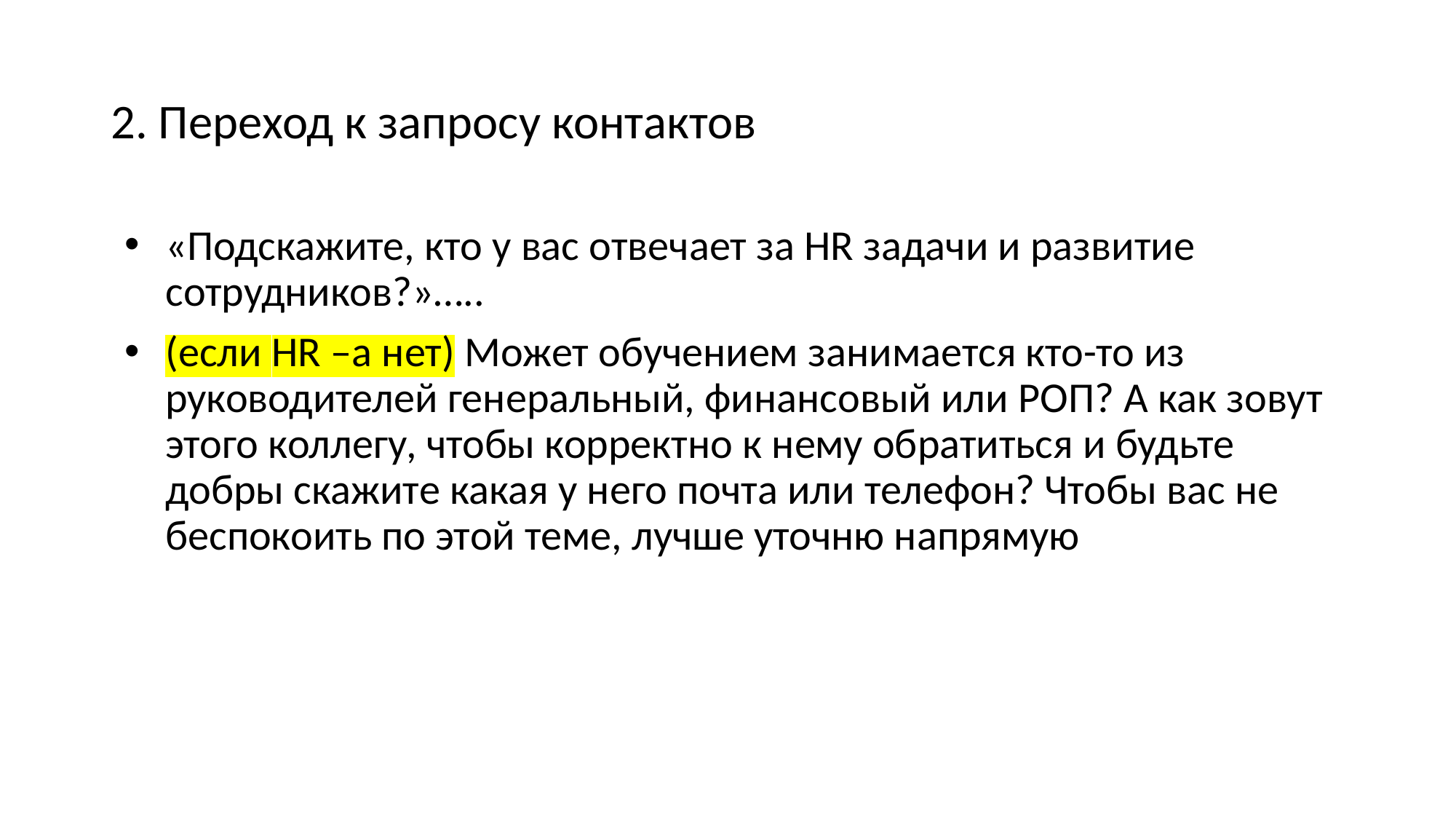

# 2. Переход к запросу контактов
«Подскажите, кто у вас отвечает за HR задачи и развитие сотрудников?»…..
(если HR –а нет) Может обучением занимается кто-то из руководителей генеральный, финансовый или РОП? А как зовут этого коллегу, чтобы корректно к нему обратиться и будьте добры скажите какая у него почта или телефон? Чтобы вас не беспокоить по этой теме, лучше уточню напрямую